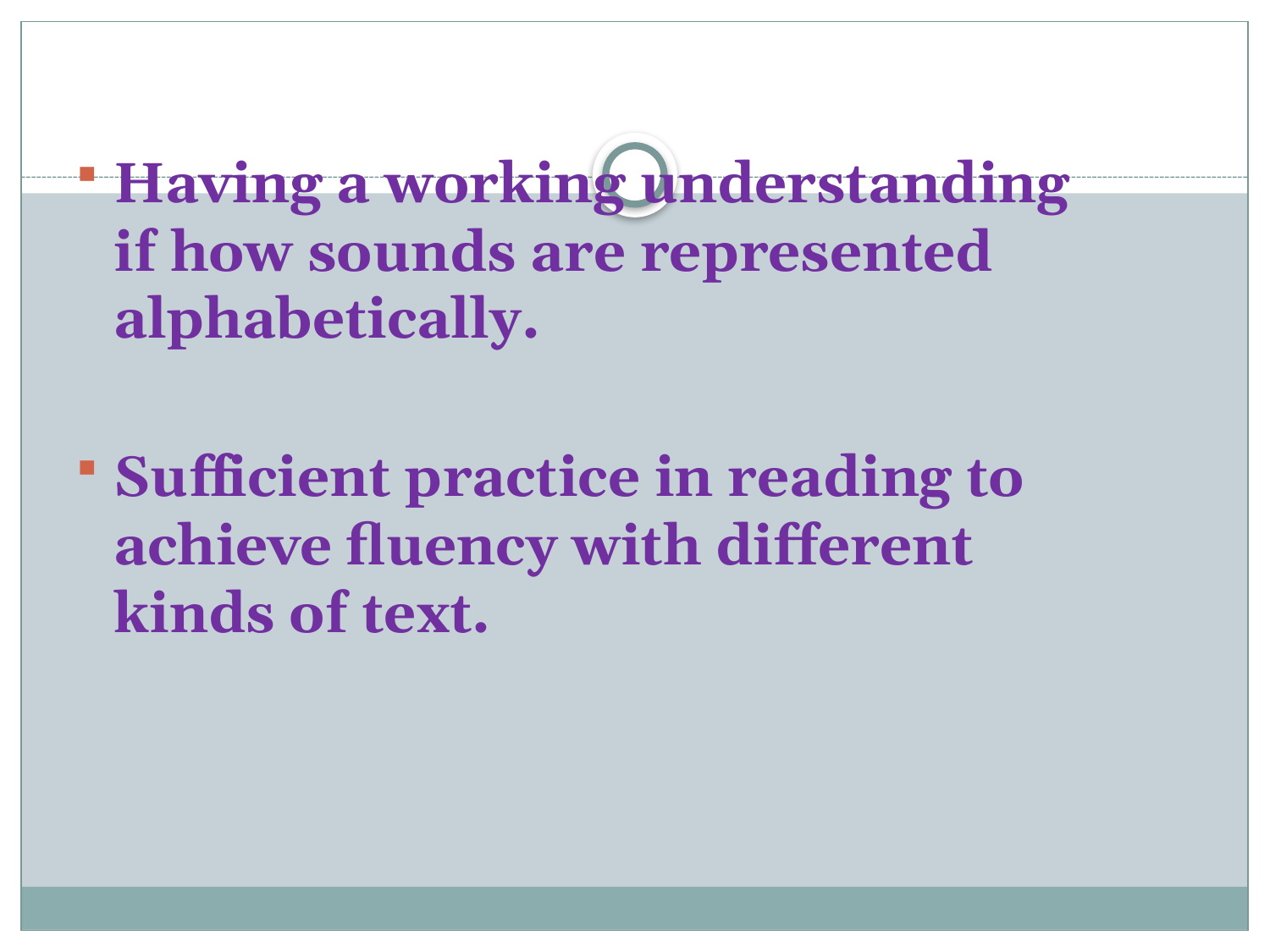

Having a working understanding if how sounds are represented alphabetically.

Sufficient practice in reading to achieve fluency with different kinds of text.